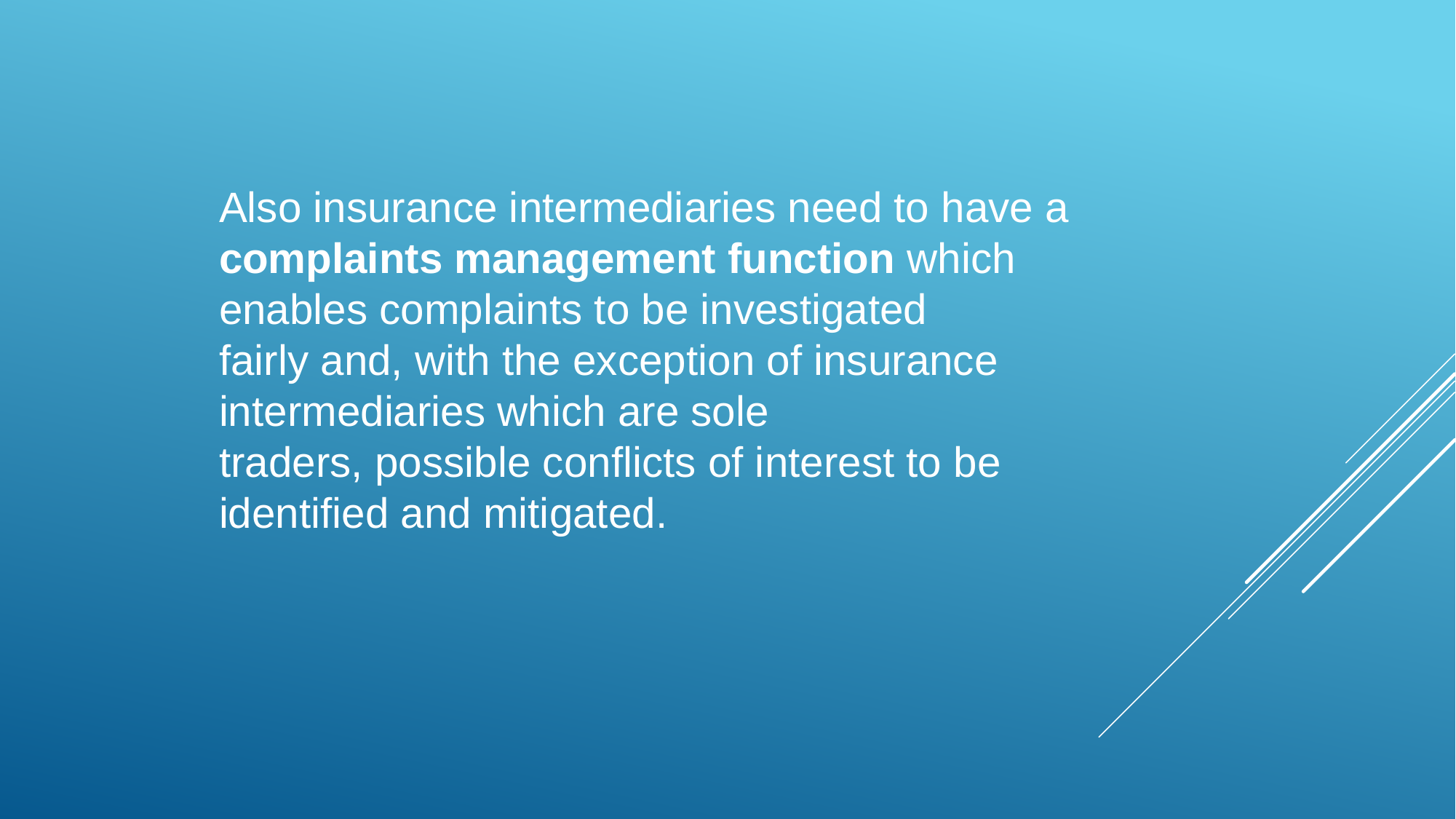

Also insurance intermediaries need to have a complaints management function which enables complaints to be investigated
fairly and, with the exception of insurance intermediaries which are sole
traders, possible conflicts of interest to be identified and mitigated.